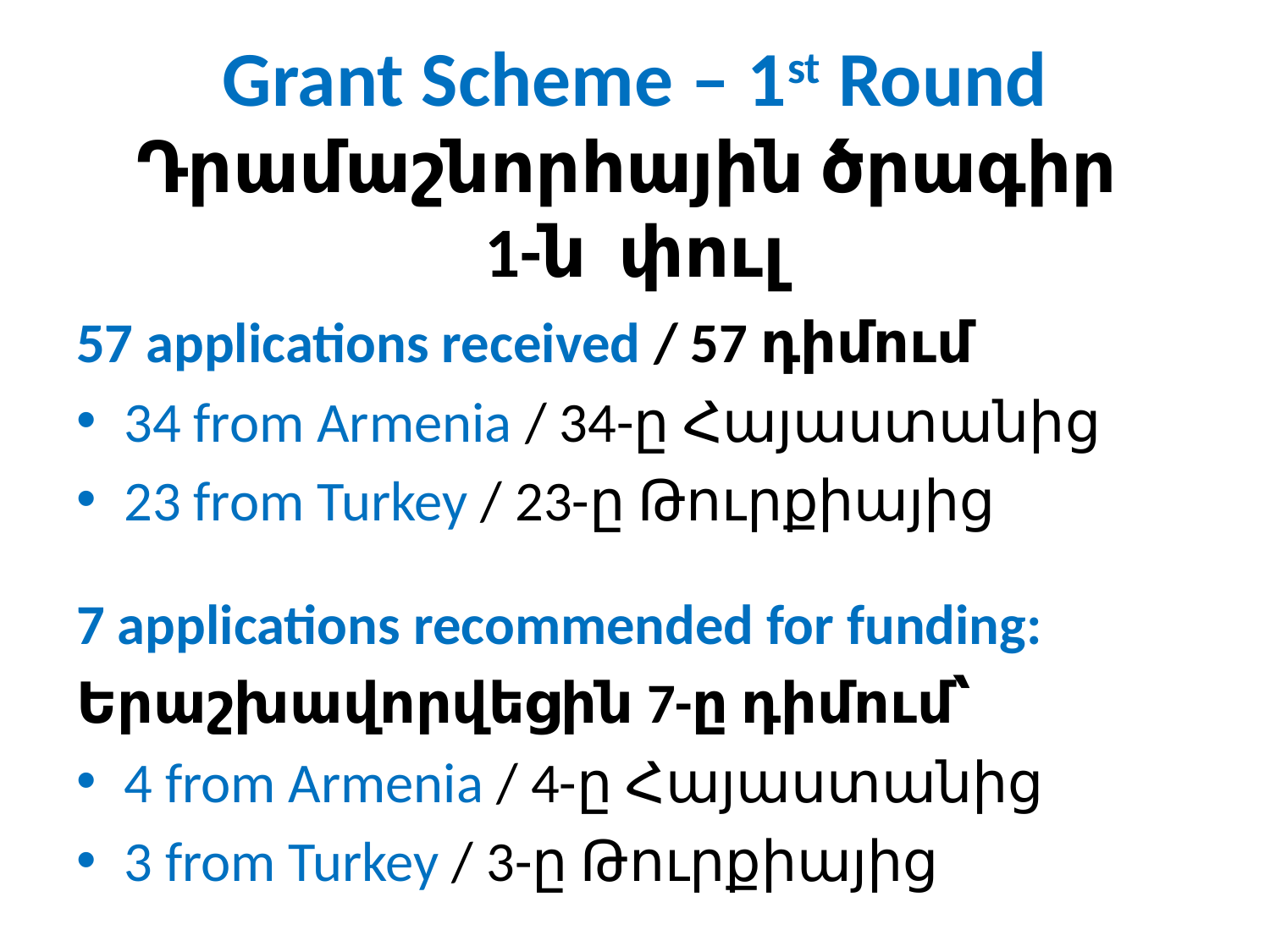

# Grant Scheme – 1st Round Դրամաշնորհային ծրագիր 1-ն  փուլ
57 applications received / 57 դիմում
34 from Armenia / 34-ը Հայաստանից
23 from Turkey / 23-ը Թուրքիայից

7 applications recommended for funding:
Երաշխավորվեցին 7-ը դիմում՝
4 from Armenia / 4-ը Հայաստանից
3 from Turkey / 3-ը Թուրքիայից